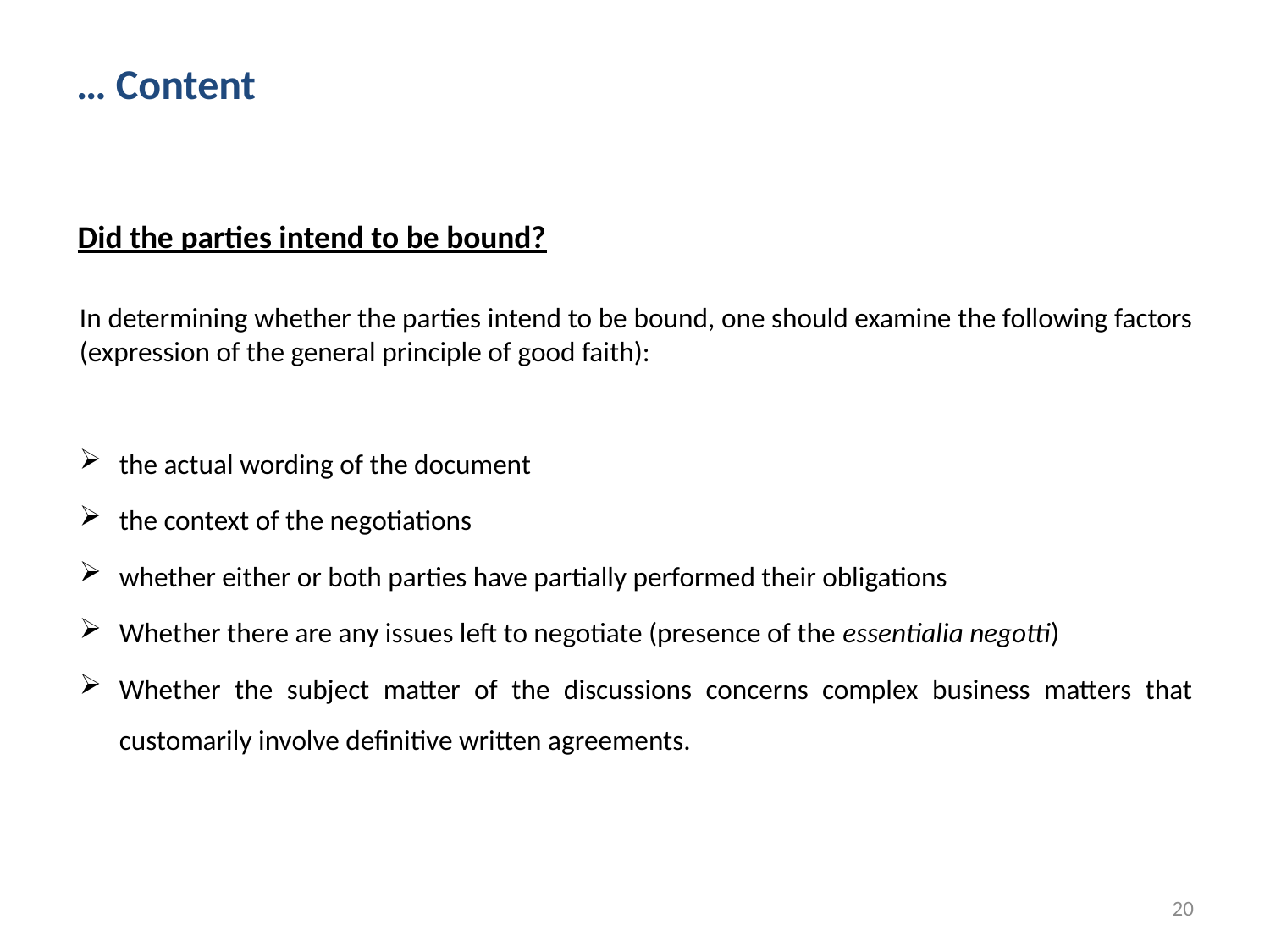

# … Content

Did the parties intend to be bound?

In determining whether the parties intend to be bound, one should examine the following factors (expression of the general principle of good faith):

the actual wording of the document
the context of the negotiations
whether either or both parties have partially performed their obligations
Whether there are any issues left to negotiate (presence of the essentialia negotti)
Whether the subject matter of the discussions concerns complex business matters that customarily involve definitive written agreements.

20